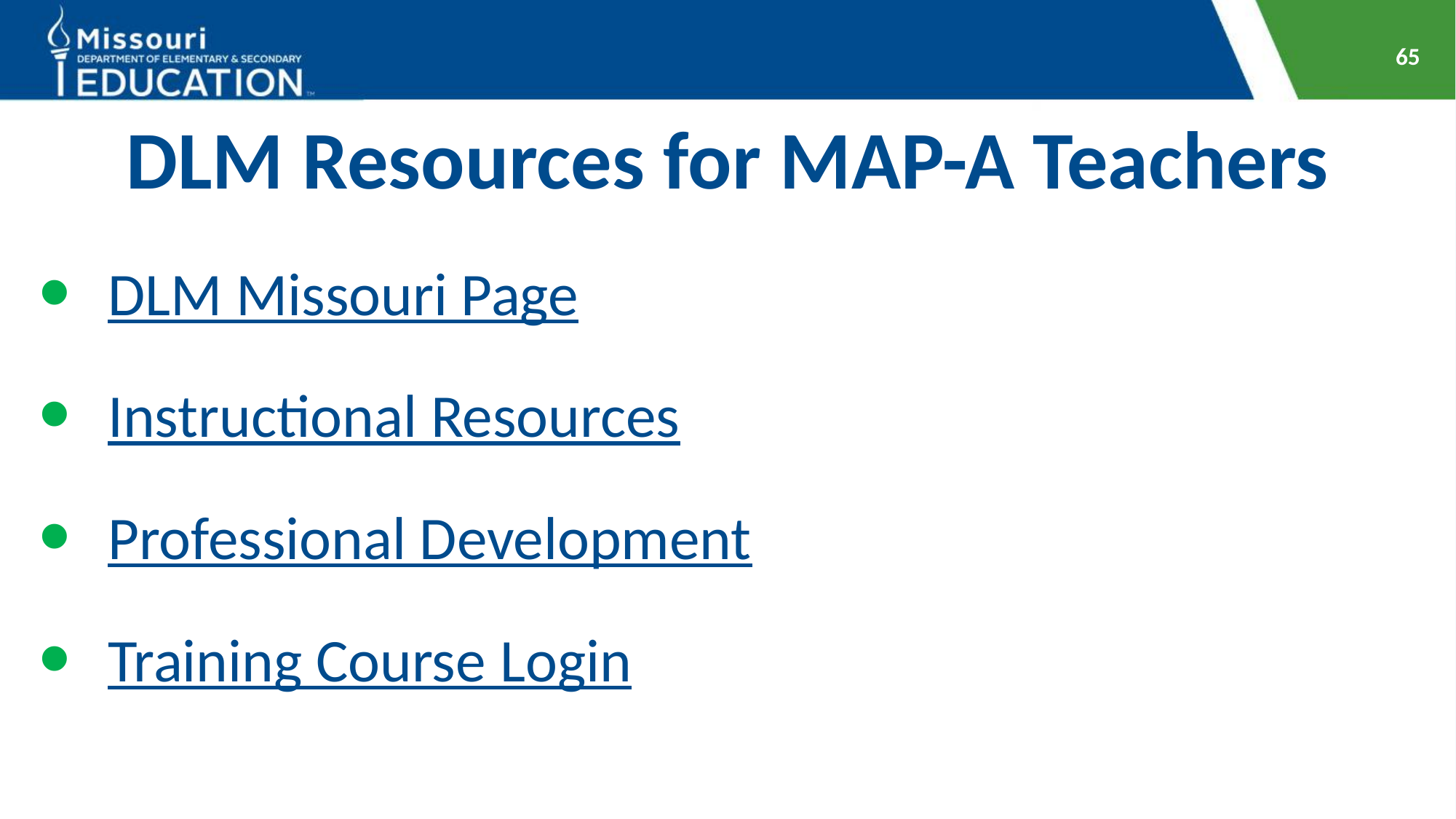

65
# DLM Resources for MAP-A Teachers
DLM Missouri Page
Instructional Resources
Professional Development
Training Course Login